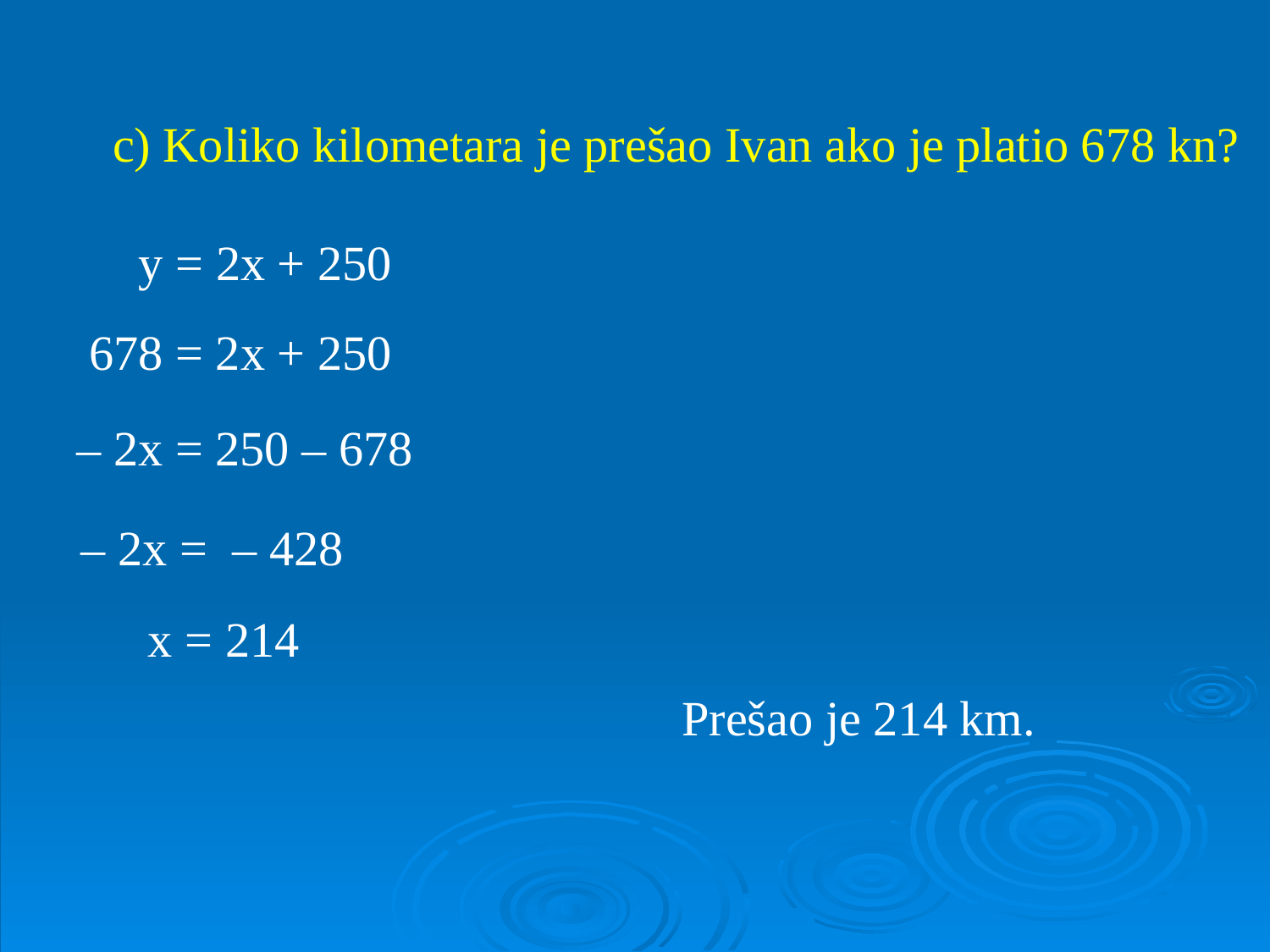

c) Koliko kilometara je prešao Ivan ako je platio 678 kn?
y = 2x + 250
678 = 2x + 250
 – 2x = 250 – 678
 – 2x =  – 428
 x = 214
 Prešao je 214 km.